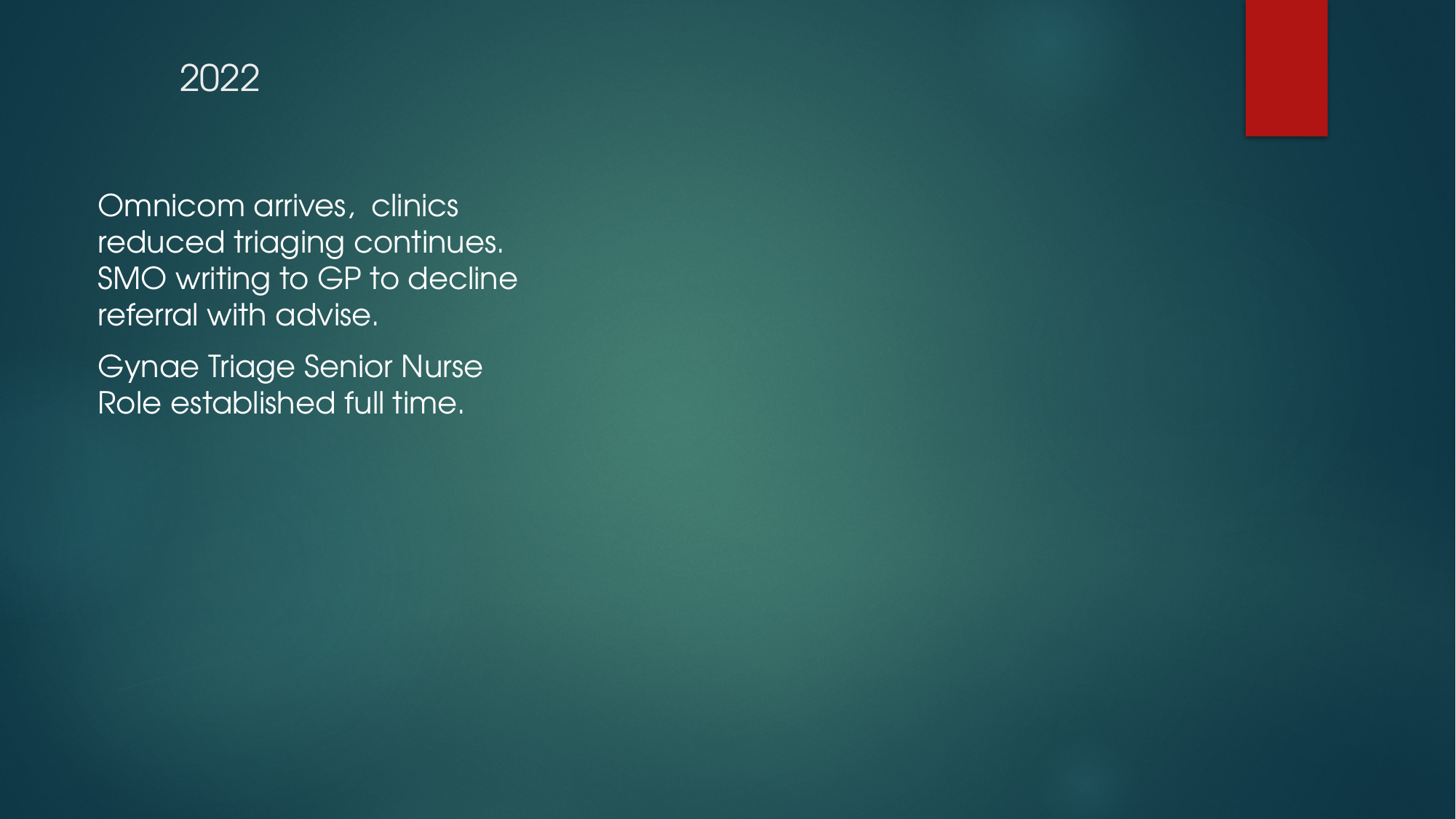

# 2022

Omnicom arrives,  clinics reduced triaging continues. SMO writing to GP to decline referral with advise.
Gynae Triage Senior Nurse Role established full time.